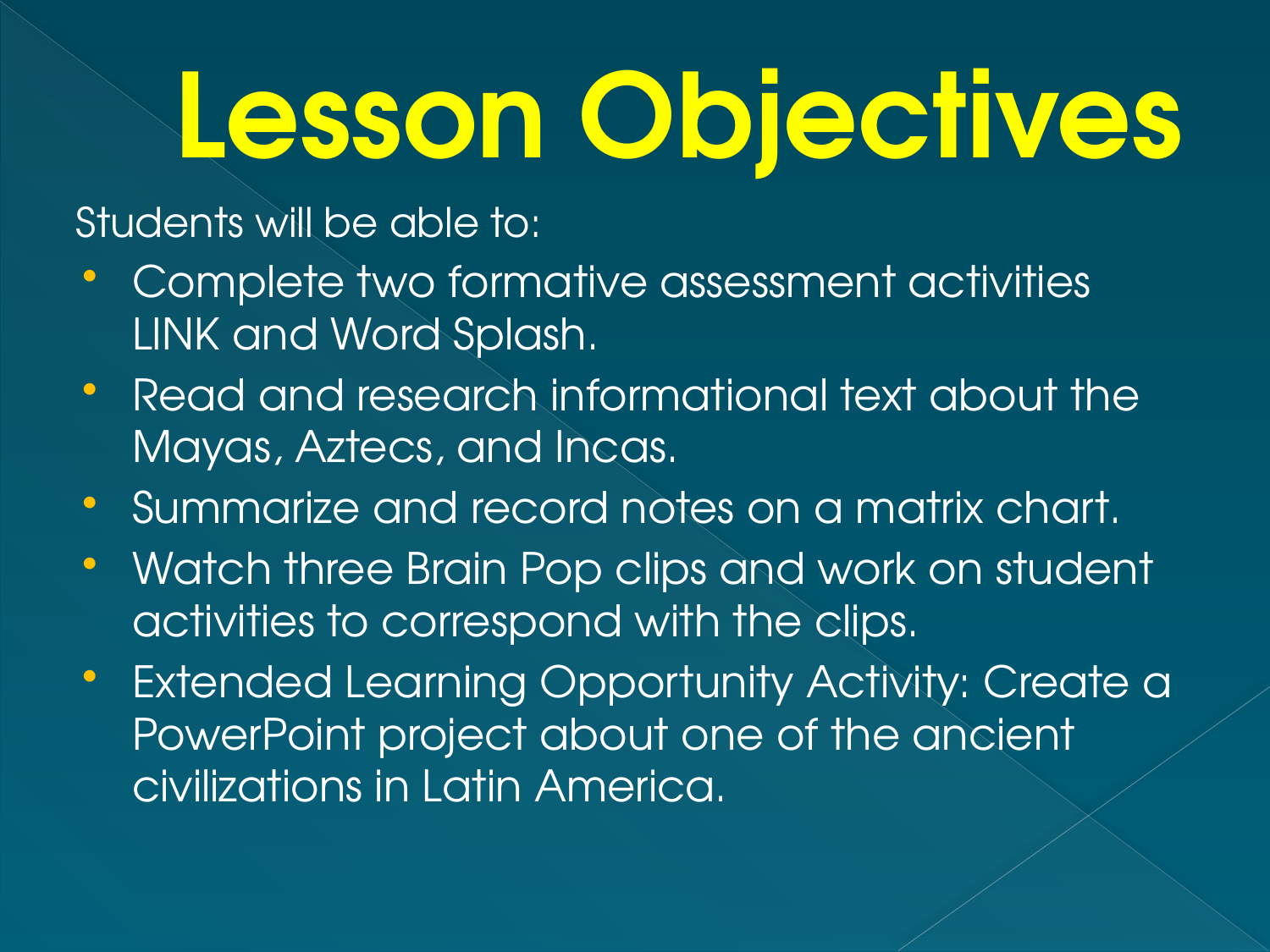

# Lesson Objectives
Students will be able to:
Complete two formative assessment activities  LINK and Word Splash.
Read and research informational text about the Mayas, Aztecs, and Incas.
Summarize and record notes on a matrix chart.
Watch three Brain Pop clips and work on student activities to correspond with the clips.
Extended Learning Opportunity Activity: Create a PowerPoint project about one of the ancient civilizations in Latin America.